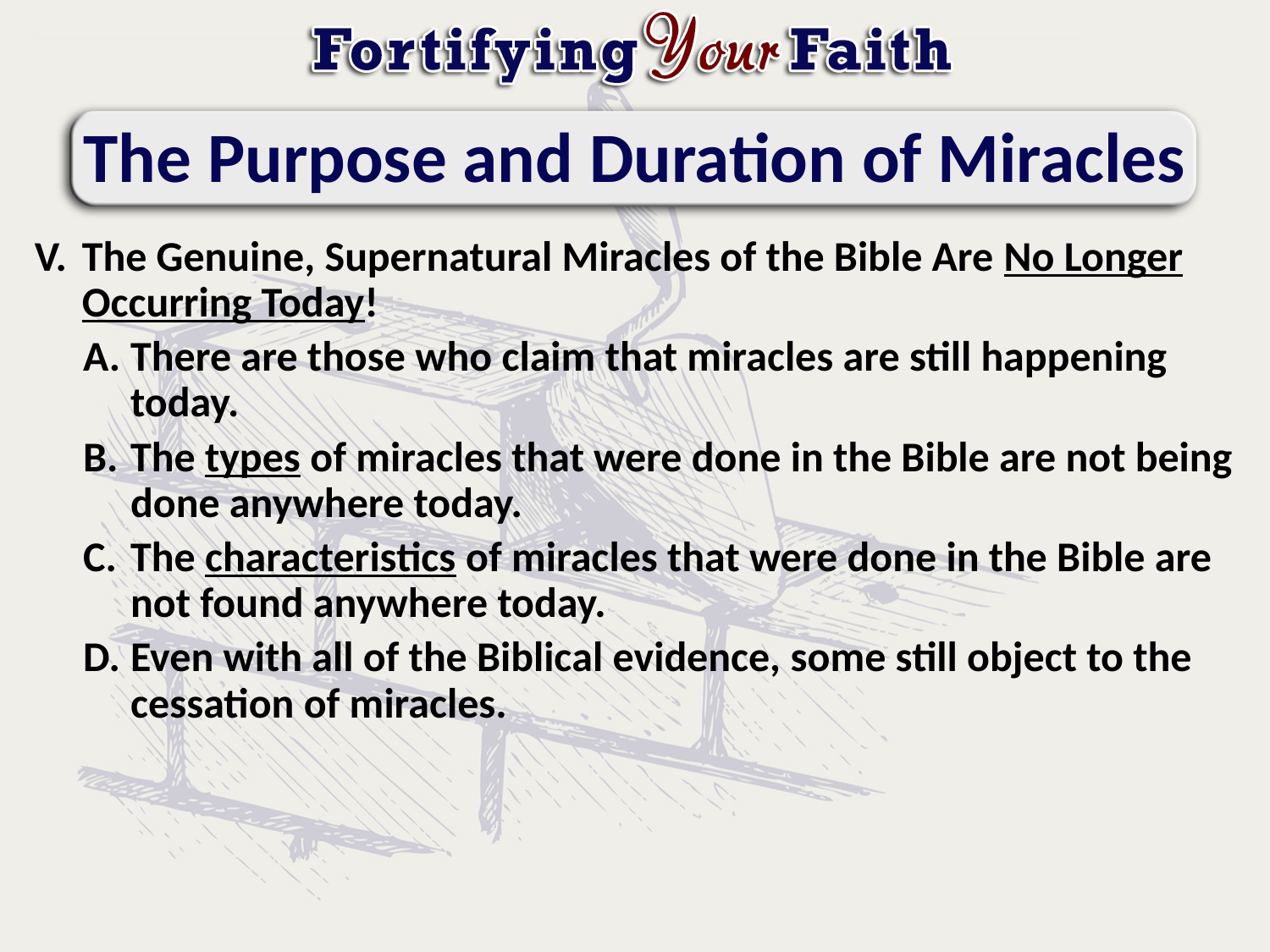

# The Purpose and Duration of Miracles
The Genuine, Supernatural Miracles of the Bible Are No Longer Occurring Today!
There are those who claim that miracles are still happening today.
The types of miracles that were done in the Bible are not being done anywhere today.
The characteristics of miracles that were done in the Bible are not found anywhere today.
Even with all of the Biblical evidence, some still object to the cessation of miracles.